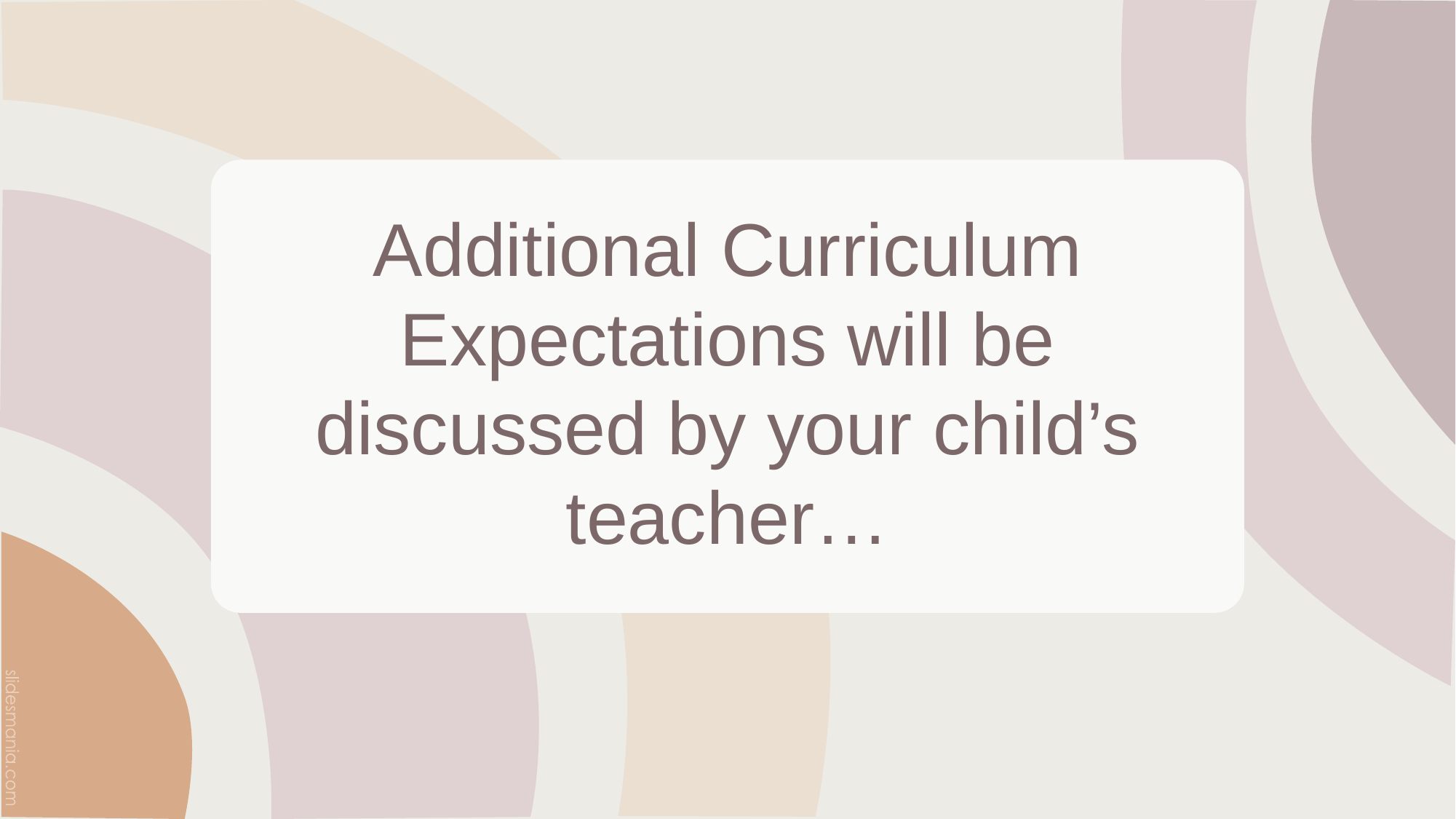

# Additional Curriculum Expectations will be discussed by your child’s teacher…